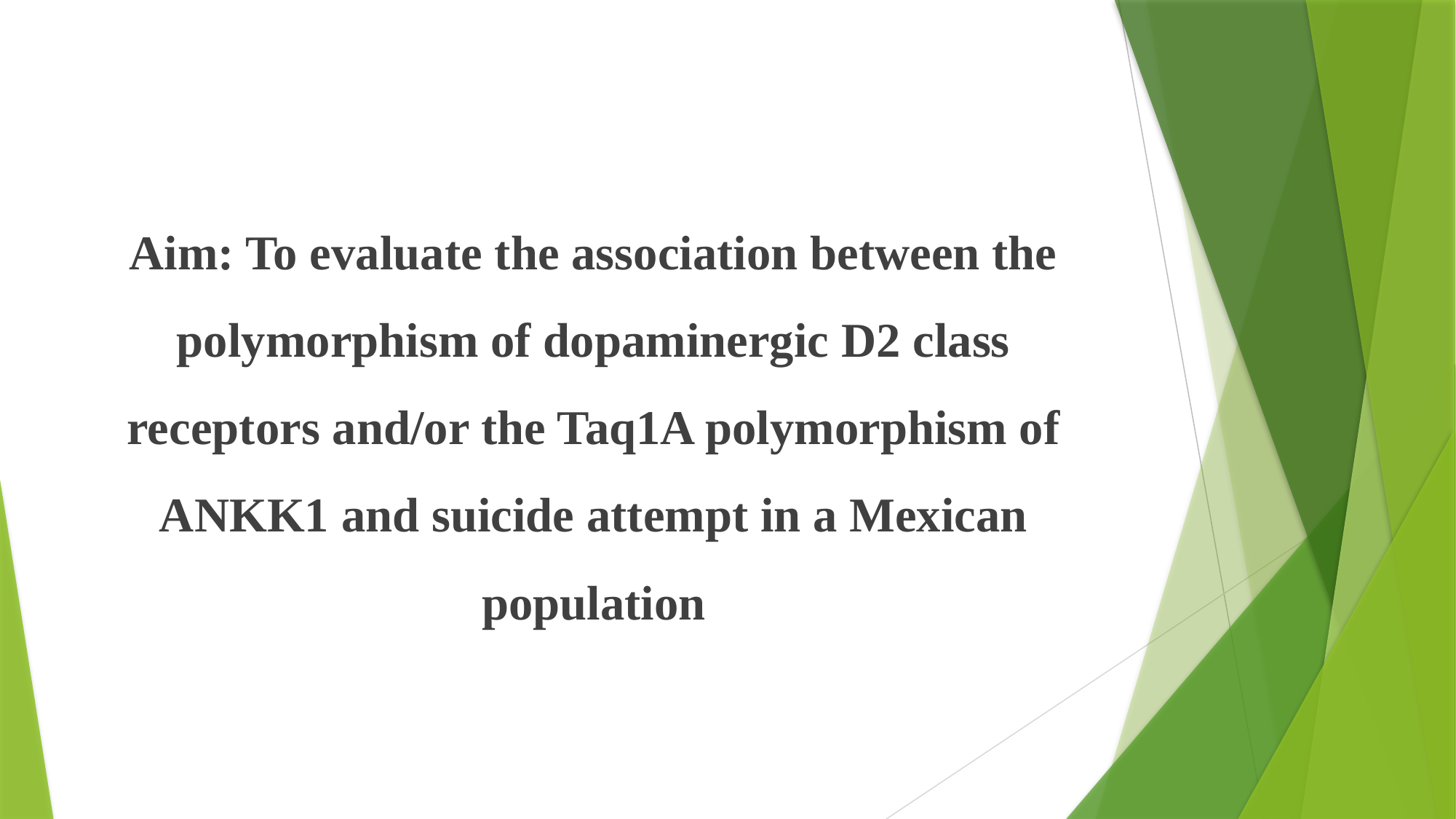

#
Aim: To evaluate the association between the polymorphism of dopaminergic D2 class receptors and/or the Taq1A polymorphism of ANKK1 and suicide attempt in a Mexican population